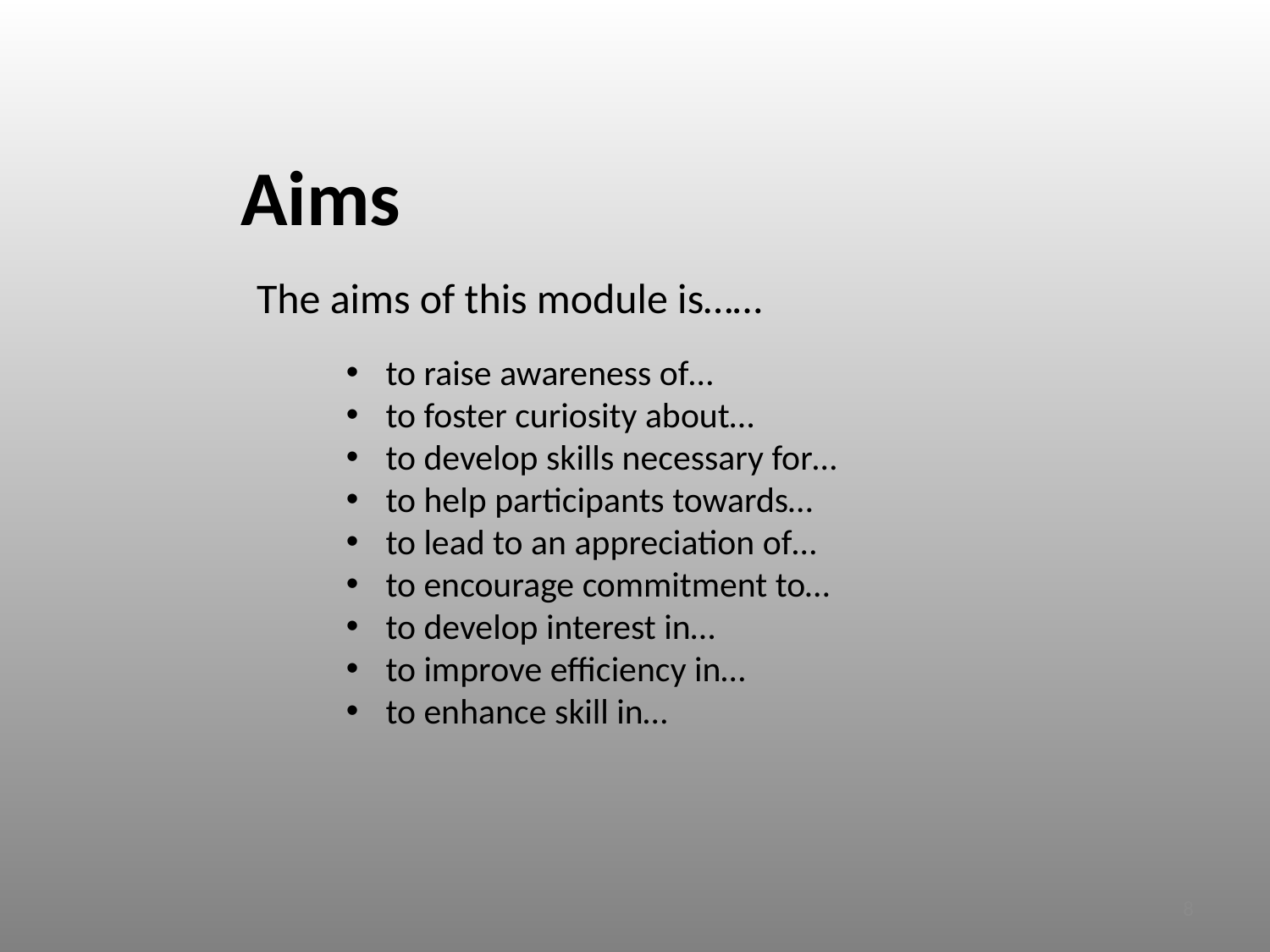

# Aims
The aims of this module is……
to raise awareness of…
to foster curiosity about…
to develop skills necessary for…
to help participants towards…
to lead to an appreciation of…
to encourage commitment to…
to develop interest in…
to improve efficiency in…
to enhance skill in…
8